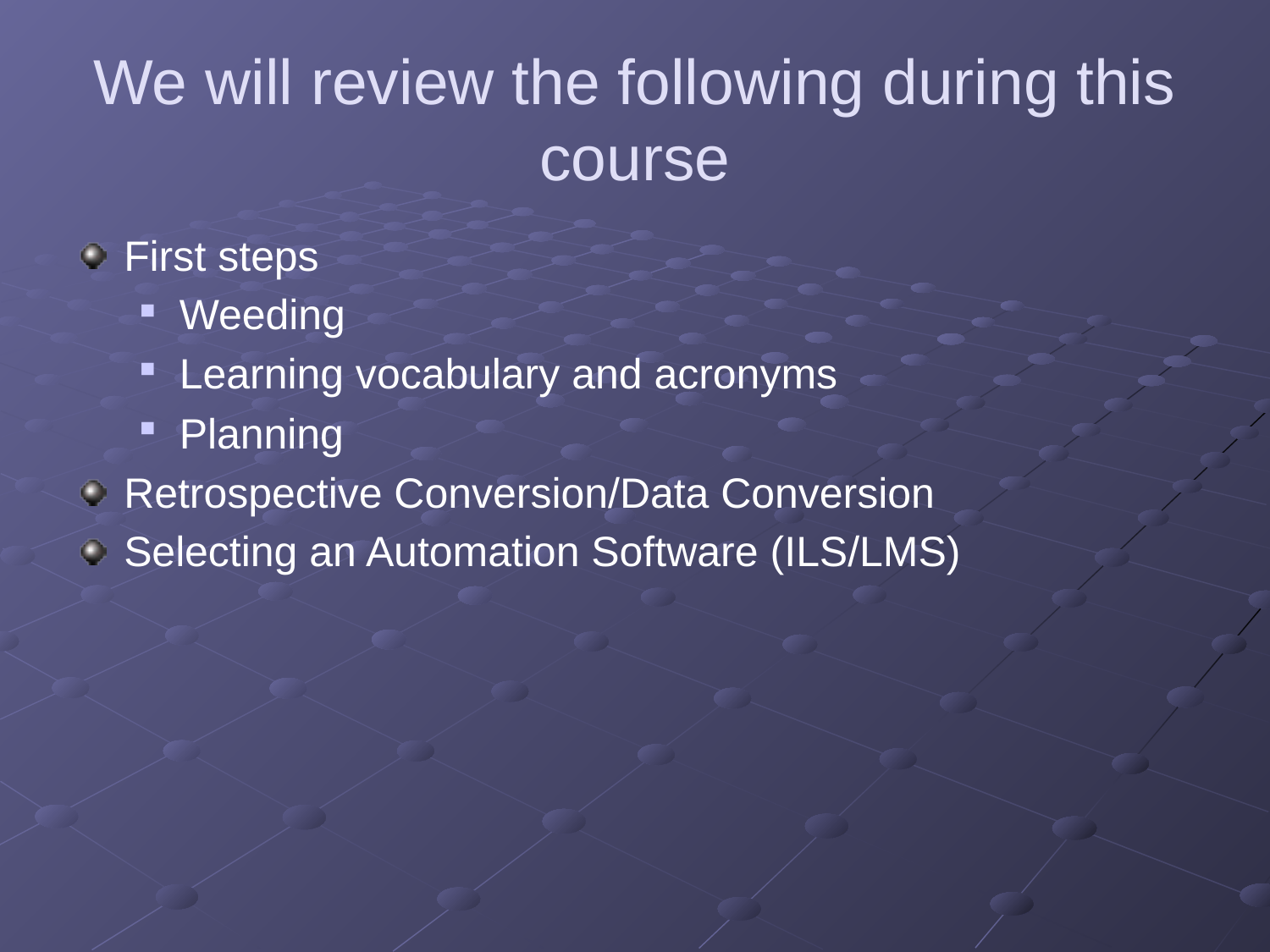

# We will review the following during this course
First steps
Weeding
Learning vocabulary and acronyms
Planning
Retrospective Conversion/Data Conversion
Selecting an Automation Software (ILS/LMS)